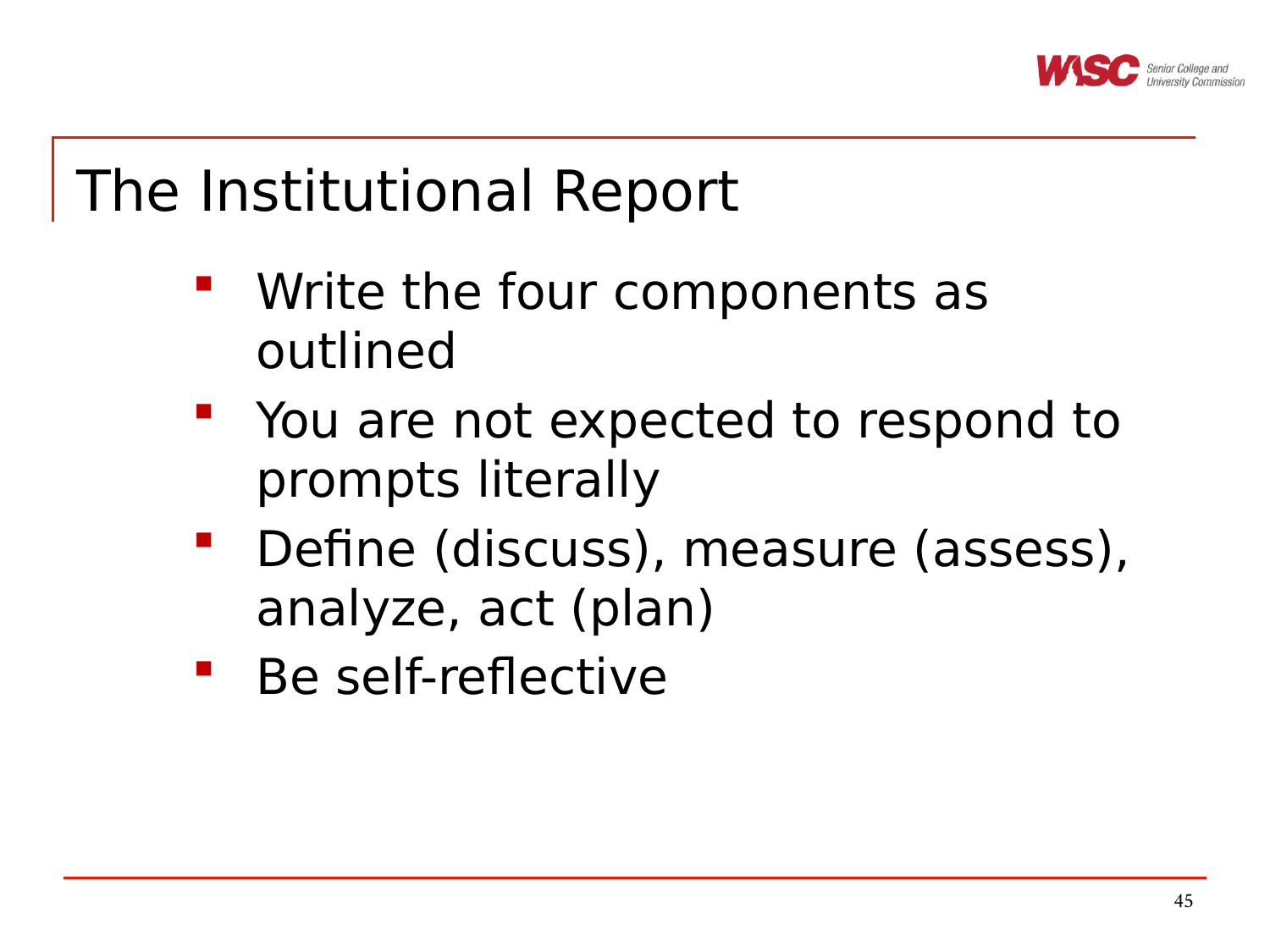

# The Institutional Report
Write the four components as outlined
You are not expected to respond to prompts literally
Define (discuss), measure (assess), analyze, act (plan)
Be self-reflective

45